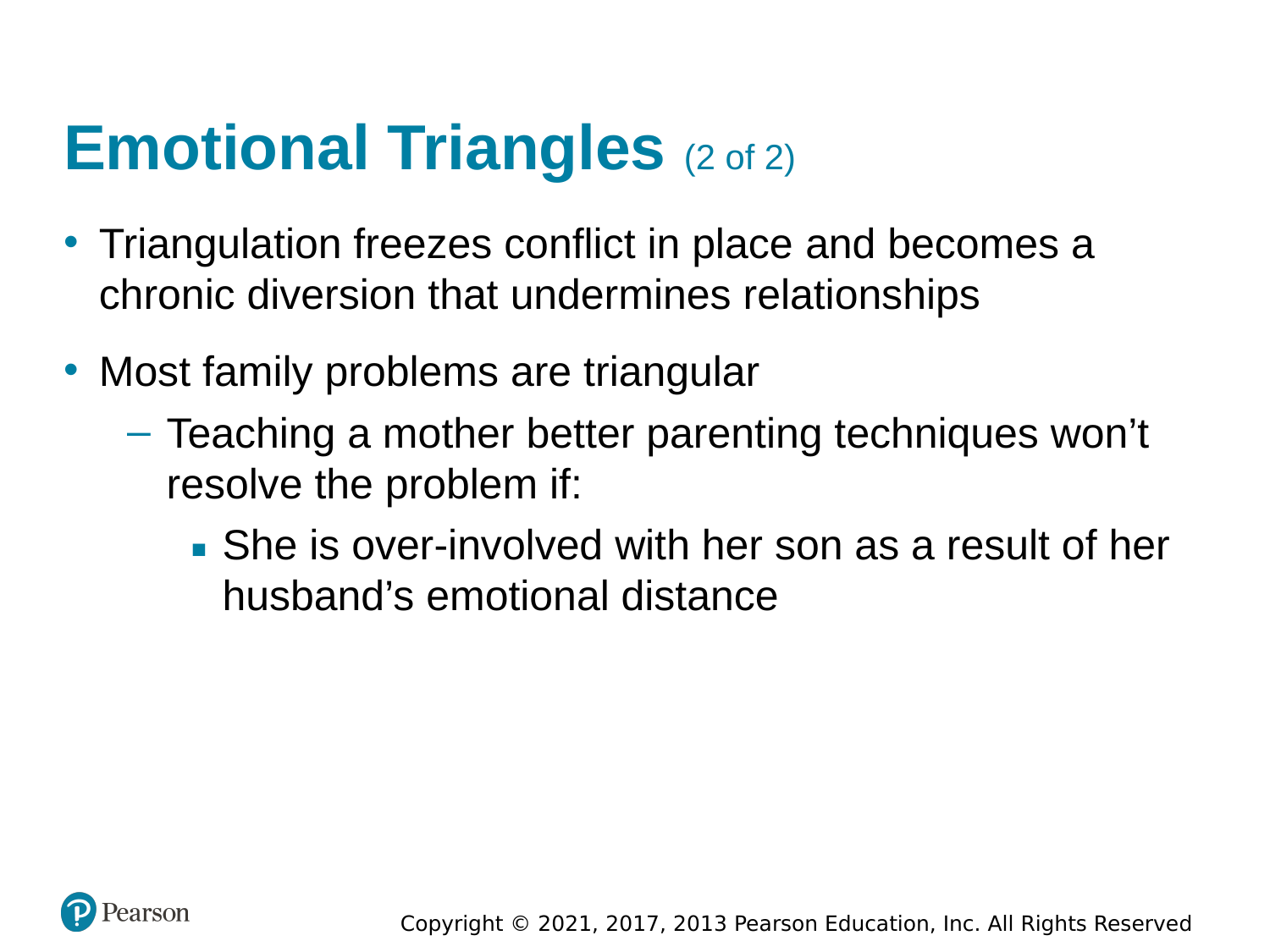

# Emotional Triangles (2 of 2)
Triangulation freezes conflict in place and becomes a chronic diversion that undermines relationships
Most family problems are triangular
Teaching a mother better parenting techniques won’t resolve the problem if:
She is over-involved with her son as a result of her husband’s emotional distance